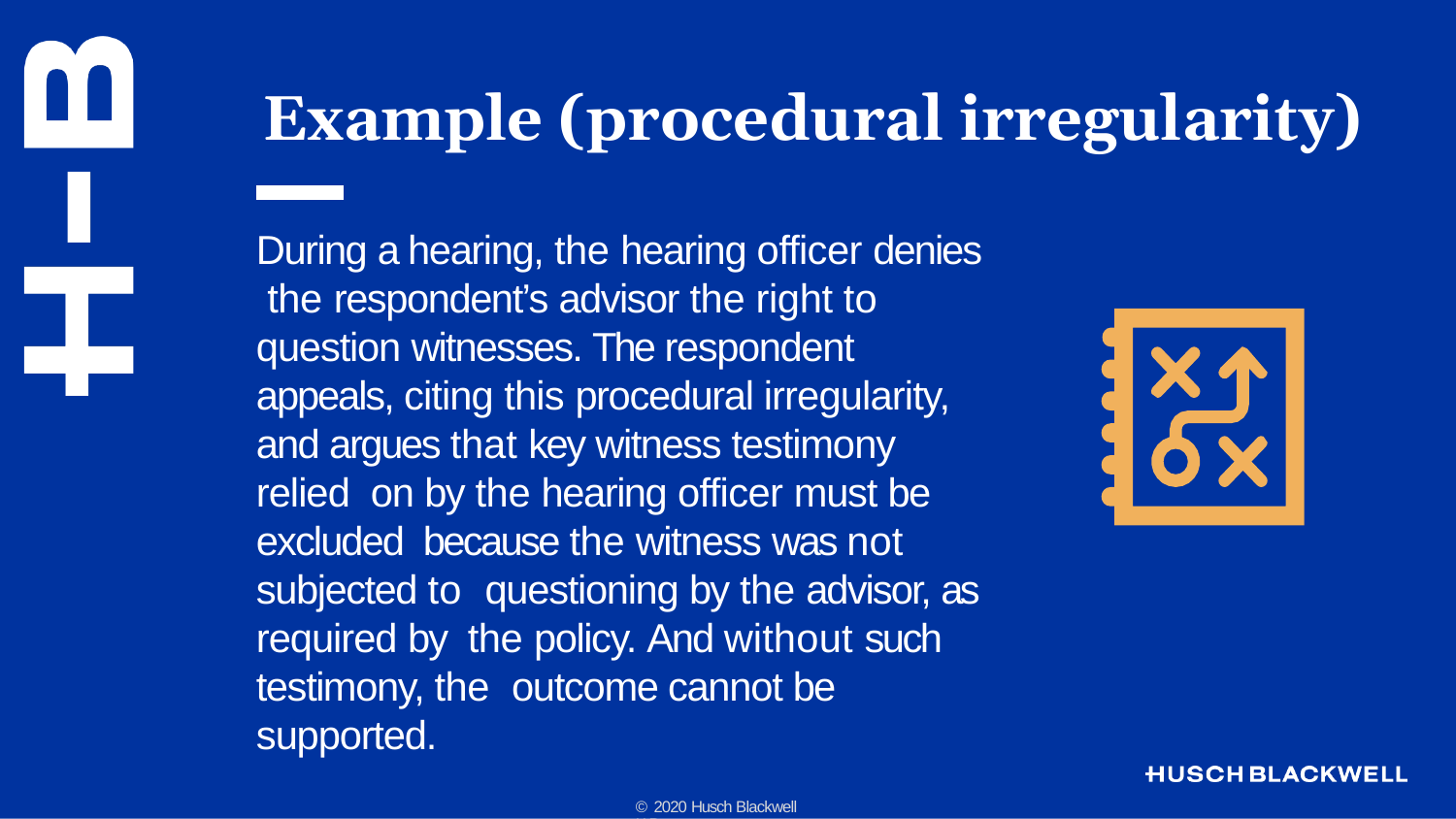

# Example (procedural irregularity)

During a hearing, the hearing officer denies  the respondent’s advisor the right to  question witnesses. The respondent  appeals, citing this procedural irregularity,  and argues that key witness testimony relied  on by the hearing officer must be excluded  because the witness was not subjected to  questioning by the advisor, as required by  the policy. And without such testimony, the  outcome cannot be supported.

© 2020 Husch Blackwell LLP